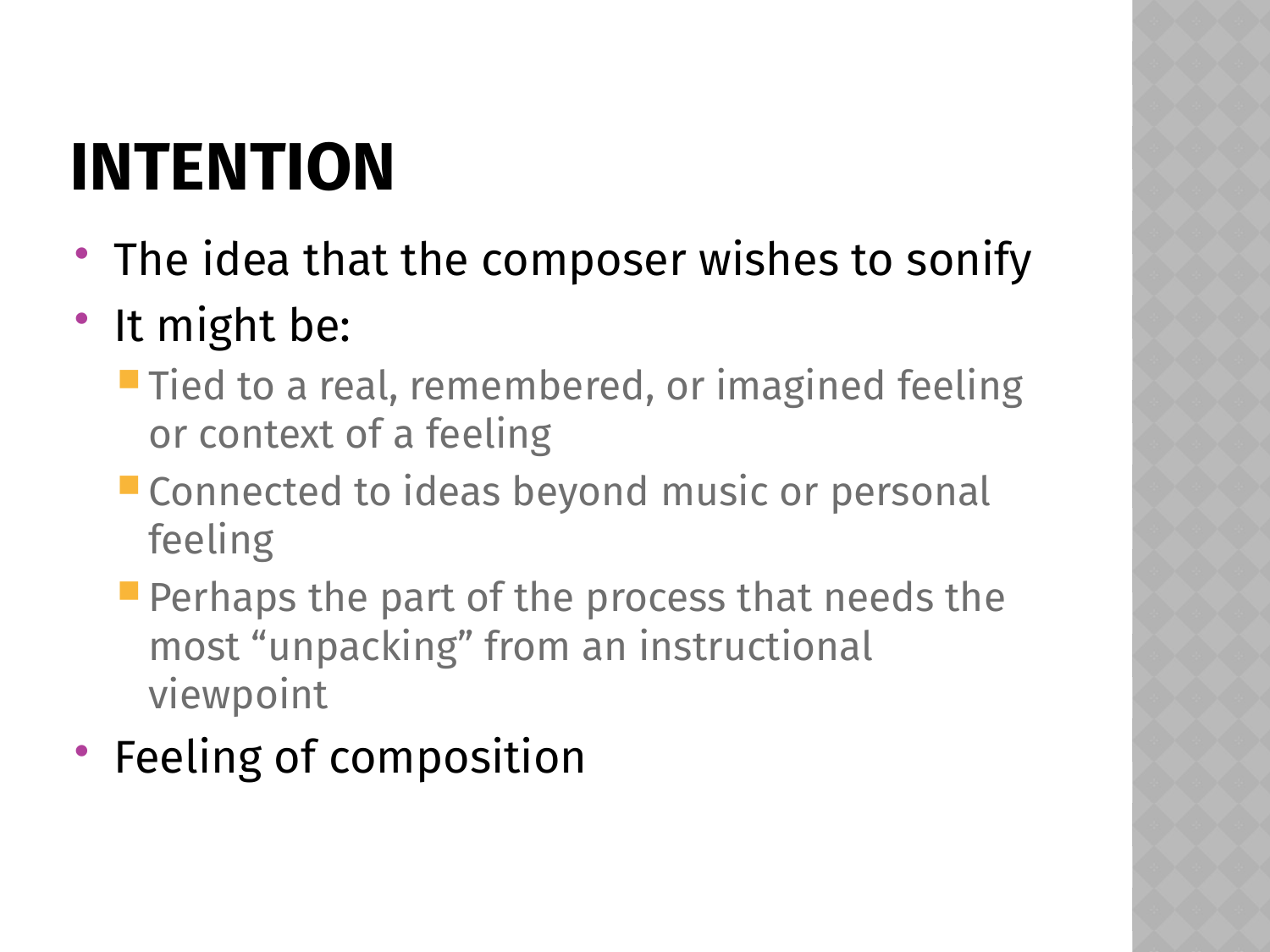

# Intention
The idea that the composer wishes to sonify
It might be:
Tied to a real, remembered, or imagined feeling or context of a feeling
Connected to ideas beyond music or personal feeling
Perhaps the part of the process that needs the most “unpacking” from an instructional viewpoint
Feeling of composition